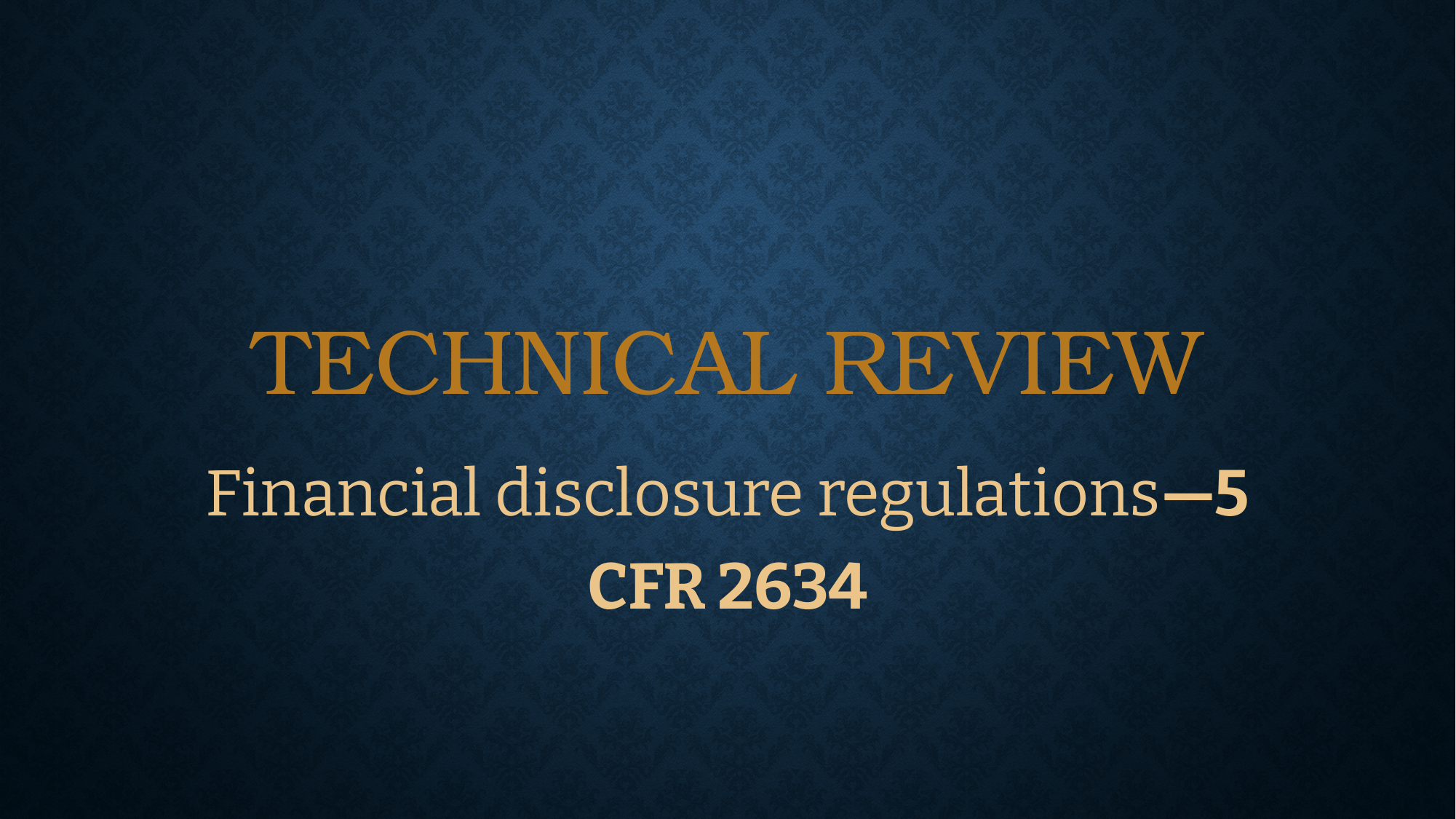

# Technical Review
Financial disclosure regulations—5 CFR 2634